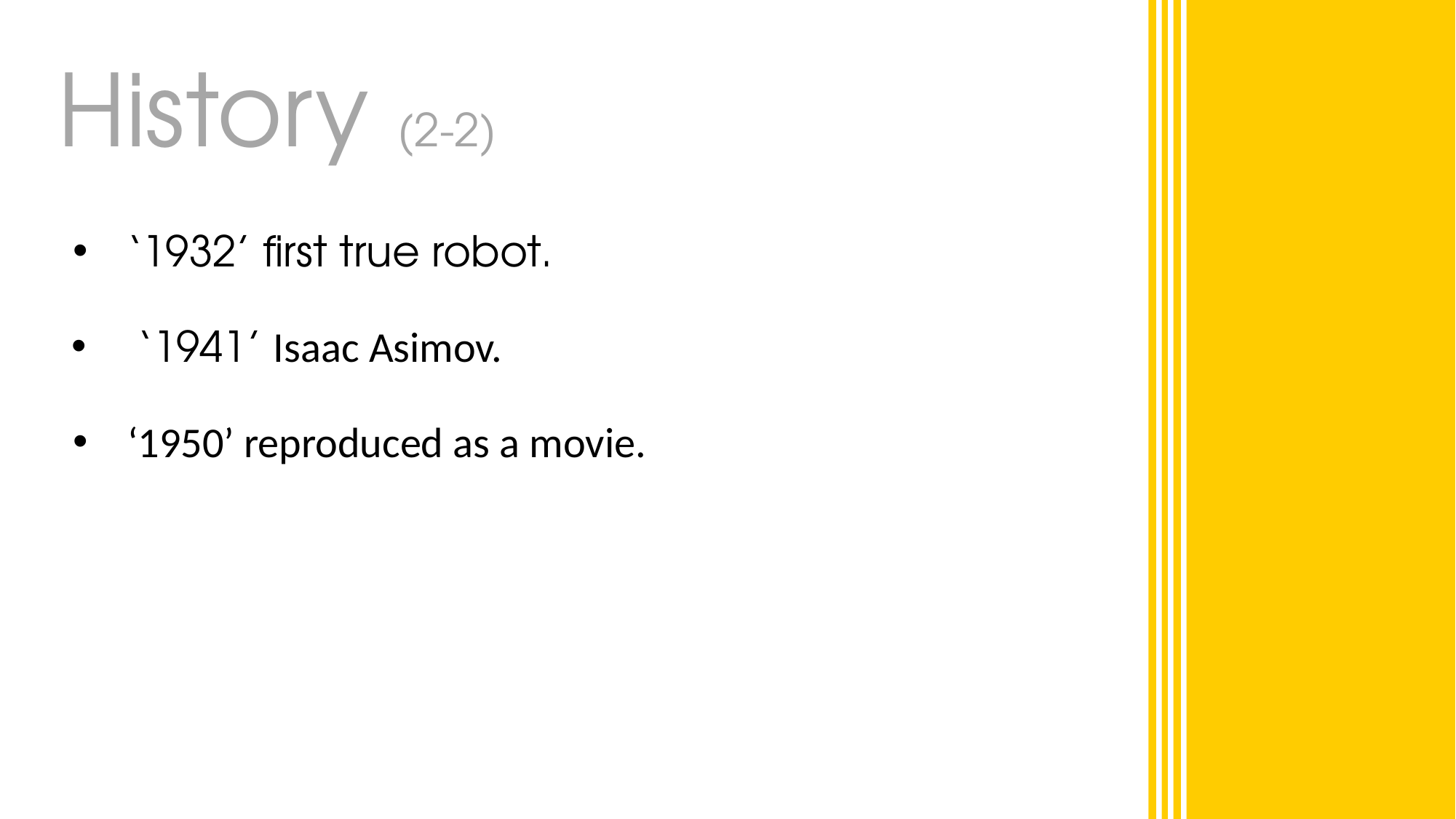

# History (2-2)
‘1932’ first true robot.
 ‘1941’ Isaac Asimov.
‘1950’ reproduced as a movie.